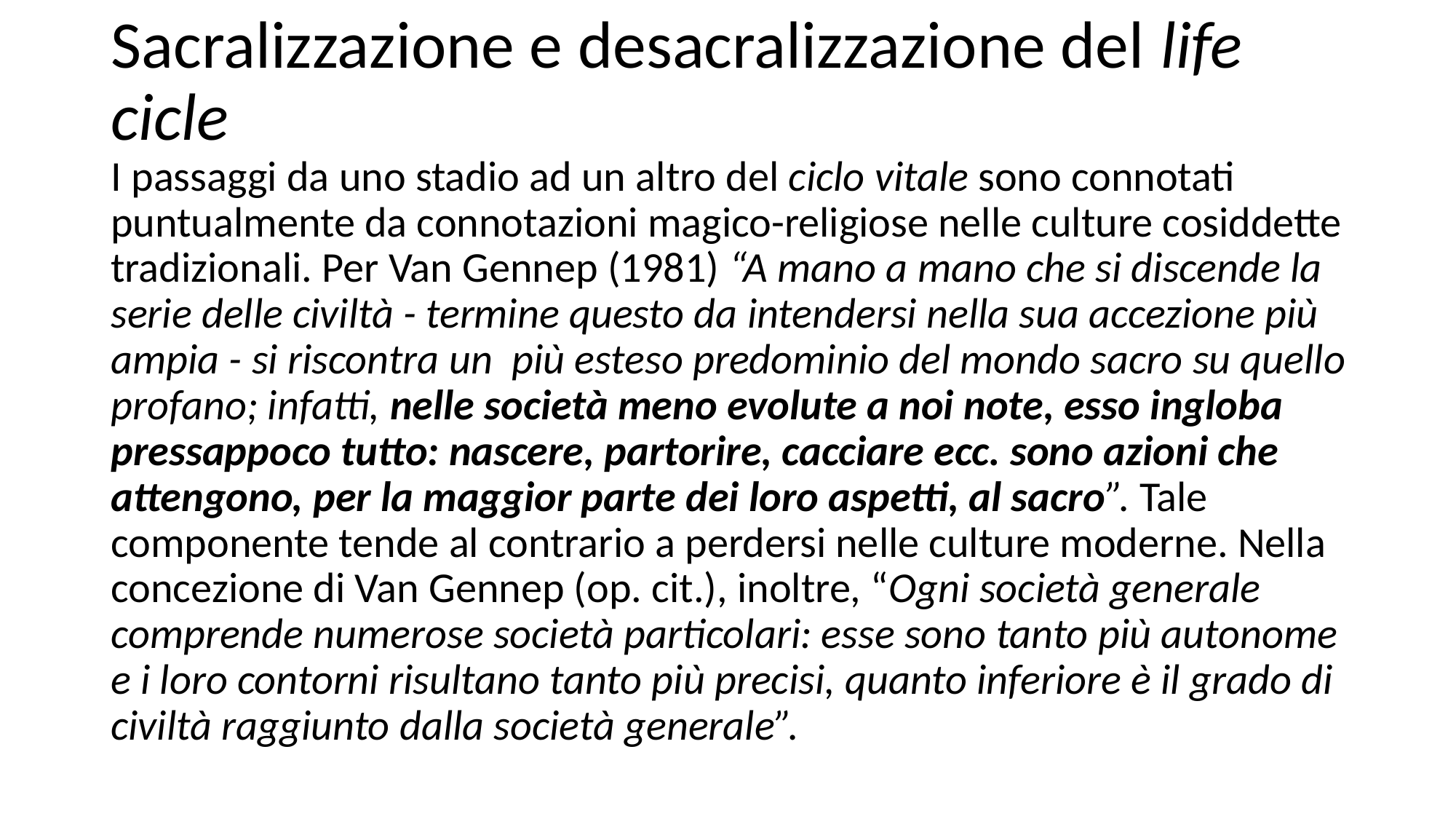

# Sacralizzazione e desacralizzazione del life cicle
I passaggi da uno stadio ad un altro del ciclo vitale sono connotati puntualmente da connotazioni magico-religiose nelle culture cosiddette tradizionali. Per Van Gennep (1981) “A mano a mano che si discende la serie delle civiltà - termine questo da intendersi nella sua accezione più ampia - si riscontra un  più esteso predominio del mondo sacro su quello profano; infatti, nelle società meno evolute a noi note, esso ingloba pressappoco tutto: nascere, partorire, cacciare ecc. sono azioni che attengono, per la maggior parte dei loro aspetti, al sacro”. Tale componente tende al contrario a perdersi nelle culture moderne. Nella concezione di Van Gennep (op. cit.), inoltre, “Ogni società generale comprende numerose società particolari: esse sono tanto più autonome e i loro contorni risultano tanto più precisi, quanto inferiore è il grado di civiltà raggiunto dalla società generale”.